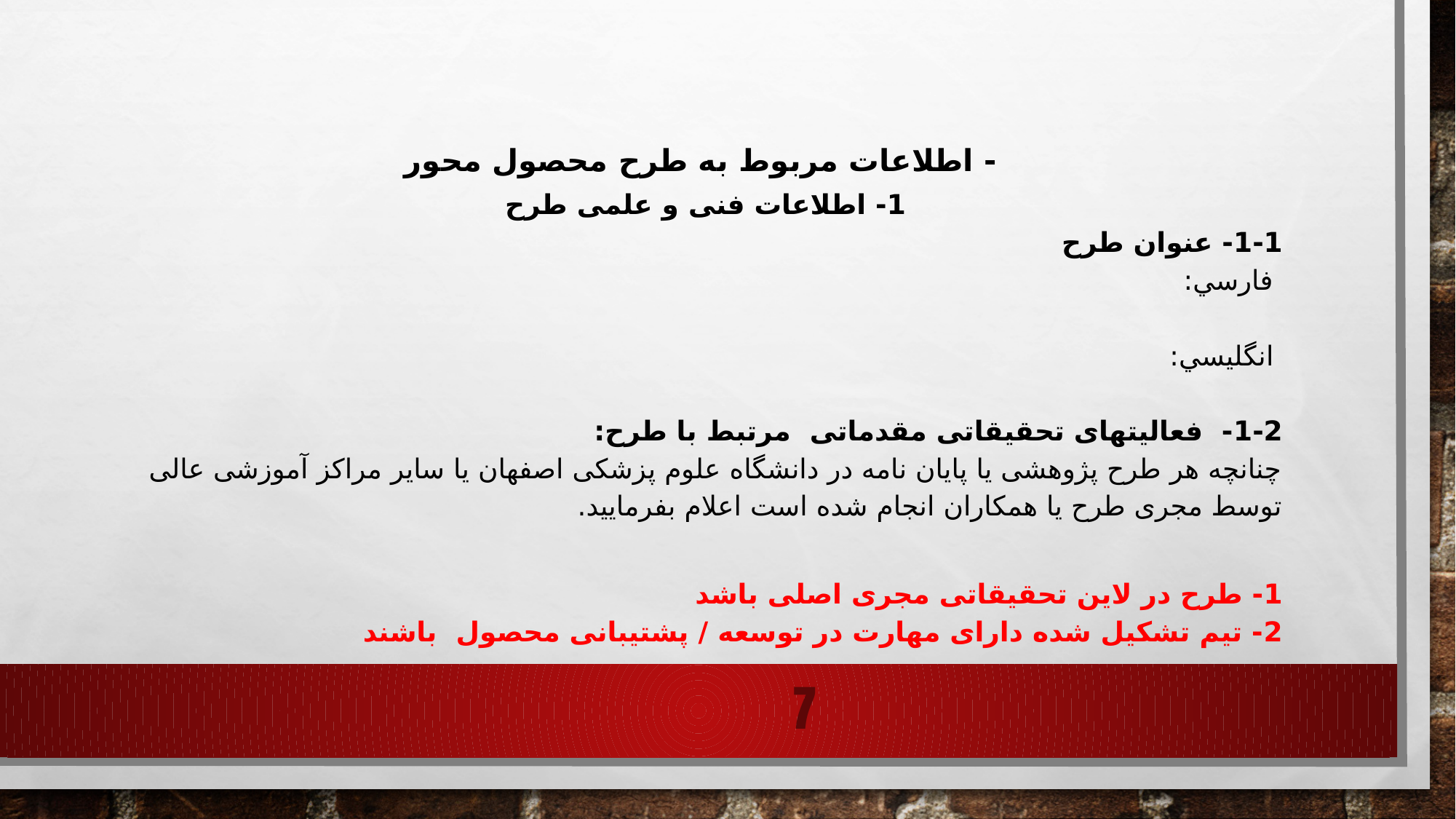

- اطلاعات مربوط به طرح محصول محور
1- اطلاعات فنی و علمی طرح
1-1- عنوان طرح
 فارسي:

 انگليسي:

1-2-  فعالیتهای تحقیقاتی مقدماتی  مرتبط با طرح:
چنانچه هر طرح پژوهشی یا پایان نامه در دانشگاه علوم پزشکی اصفهان یا سایر مراکز آموزشی عالی توسط مجری طرح یا همکاران انجام شده است اعلام بفرمایید.

1- طرح در لاین تحقیقاتی مجری اصلی باشد
2- تیم تشکیل شده دارای مهارت در توسعه / پشتیبانی محصول  باشند

7